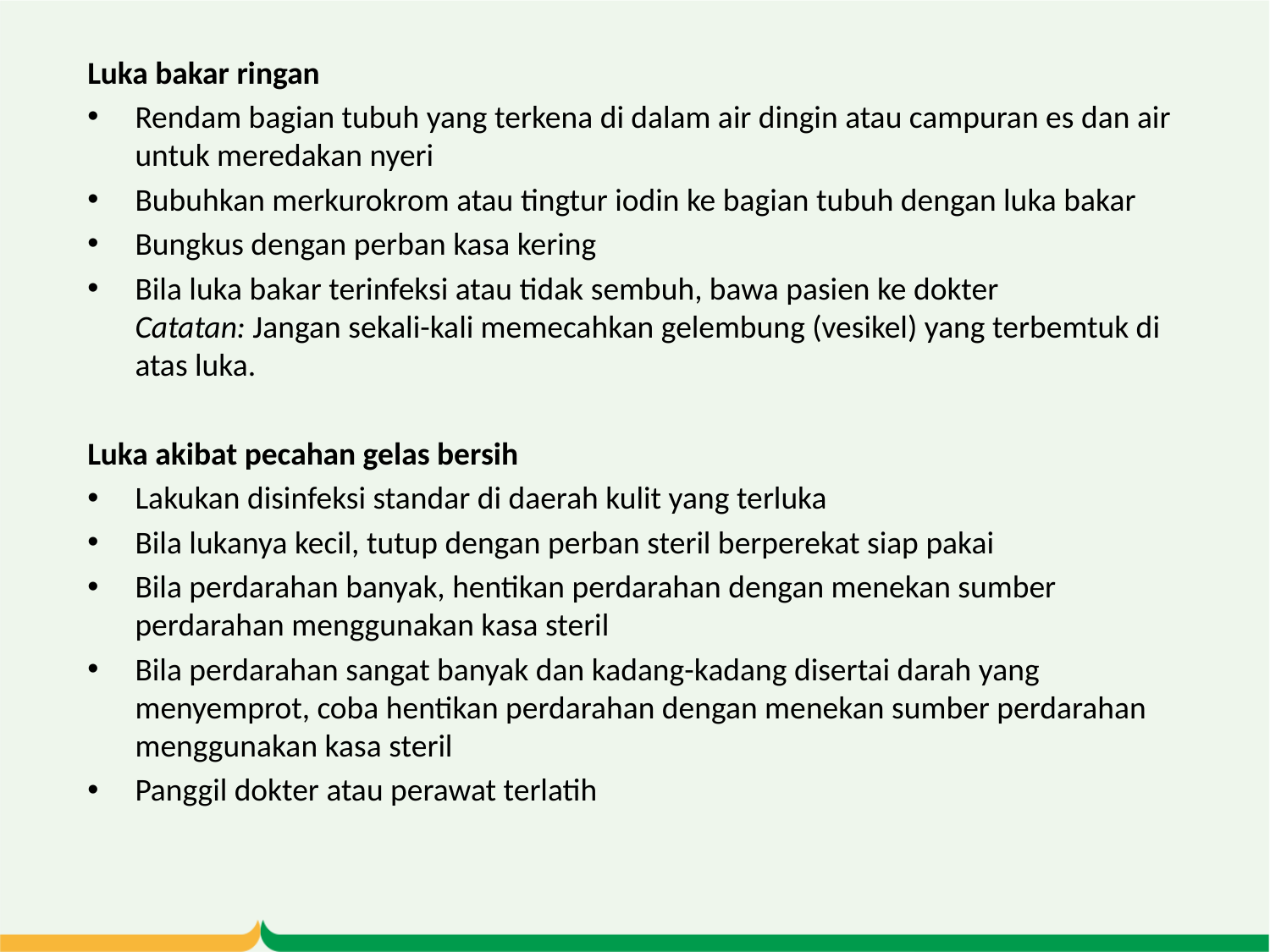

Luka bakar ringan
Rendam bagian tubuh yang terkena di dalam air dingin atau campuran es dan air untuk meredakan nyeri
Bubuhkan merkurokrom atau tingtur iodin ke bagian tubuh dengan luka bakar
Bungkus dengan perban kasa kering
Bila luka bakar terinfeksi atau tidak sembuh, bawa pasien ke dokter
Catatan: Jangan sekali-kali memecahkan gelembung (vesikel) yang terbemtuk di atas luka.

Luka akibat pecahan gelas bersih
Lakukan disinfeksi standar di daerah kulit yang terluka
Bila lukanya kecil, tutup dengan perban steril berperekat siap pakai
Bila perdarahan banyak, hentikan perdarahan dengan menekan sumber perdarahan menggunakan kasa steril
Bila perdarahan sangat banyak dan kadang-kadang disertai darah yang menyemprot, coba hentikan perdarahan dengan menekan sumber perdarahan menggunakan kasa steril
Panggil dokter atau perawat terlatih